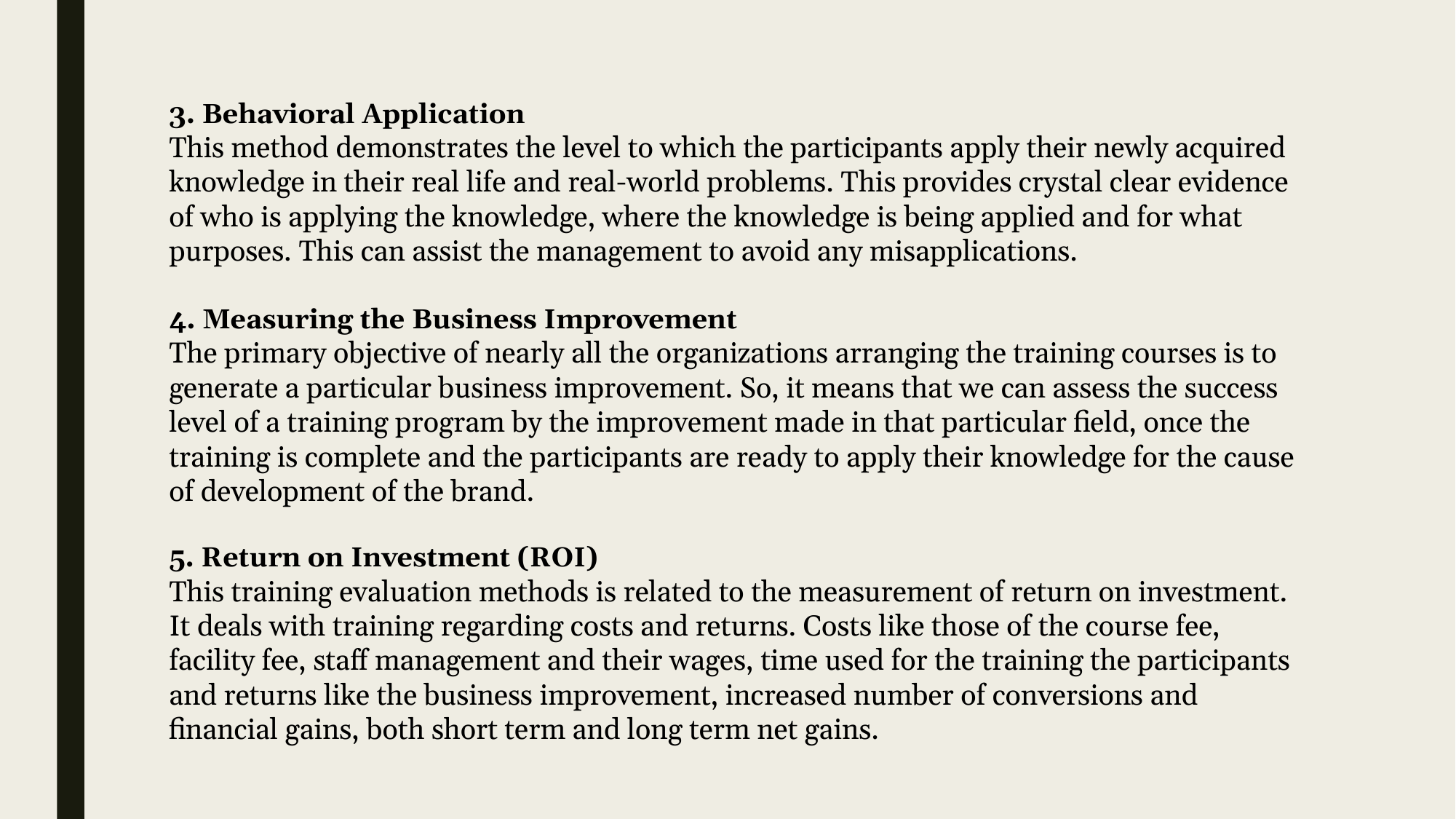

3. Behavioral Application
This method demonstrates the level to which the participants apply their newly acquired
knowledge in their real life and real-world problems. This provides crystal clear evidence
of who is applying the knowledge, where the knowledge is being applied and for what
purposes. This can assist the management to avoid any misapplications.

4. Measuring the Business Improvement
The primary objective of nearly all the organizations arranging the training courses is to
generate a particular business improvement. So, it means that we can assess the success
level of a training program by the improvement made in that particular field, once the
training is complete and the participants are ready to apply their knowledge for the cause
of development of the brand.

5. Return on Investment (ROI)
This training evaluation methods is related to the measurement of return on investment.
It deals with training regarding costs and returns. Costs like those of the course fee,
facility fee, staff management and their wages, time used for the training the participants
and returns like the business improvement, increased number of conversions and
financial gains, both short term and long term net gains.